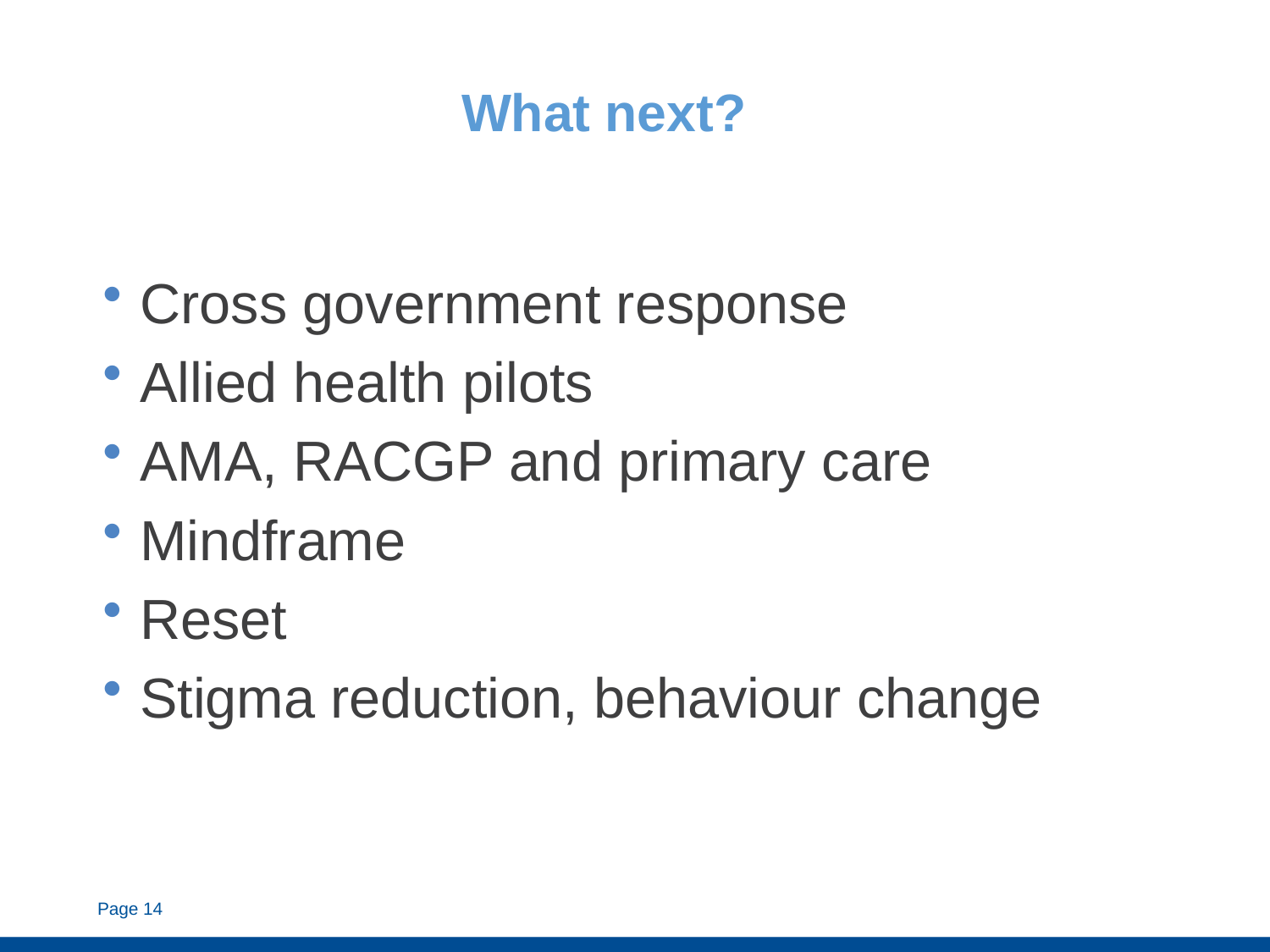

# What next?

Cross government response
Allied health pilots
AMA, RACGP and primary care
Mindframe
Reset
Stigma reduction, behaviour change

Page 14